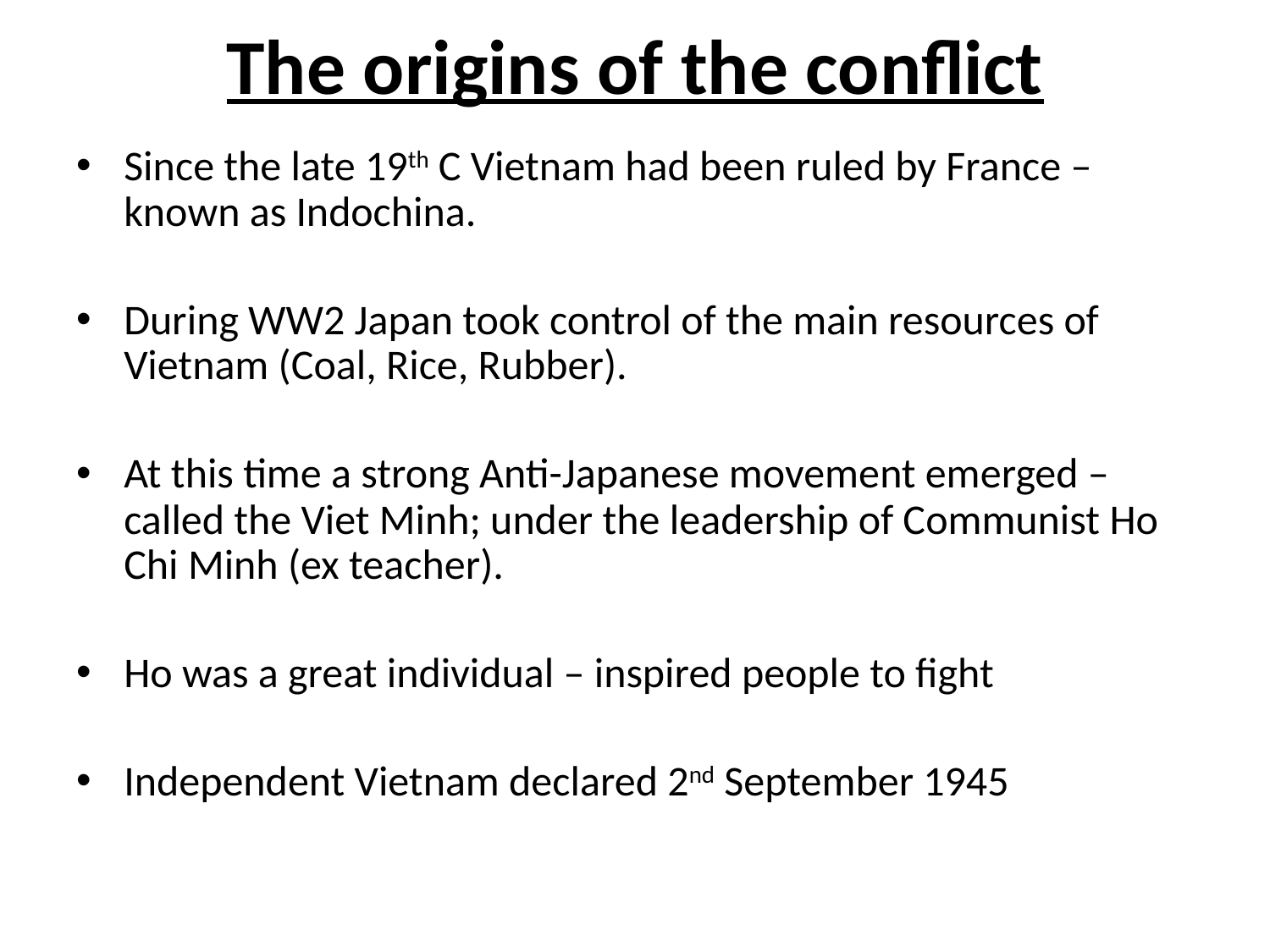

# The origins of the conflict
Since the late 19th C Vietnam had been ruled by France – known as Indochina.

During WW2 Japan took control of the main resources of Vietnam (Coal, Rice, Rubber).

At this time a strong Anti-Japanese movement emerged – called the Viet Minh; under the leadership of Communist Ho Chi Minh (ex teacher).

Ho was a great individual – inspired people to fight

Independent Vietnam declared 2nd September 1945